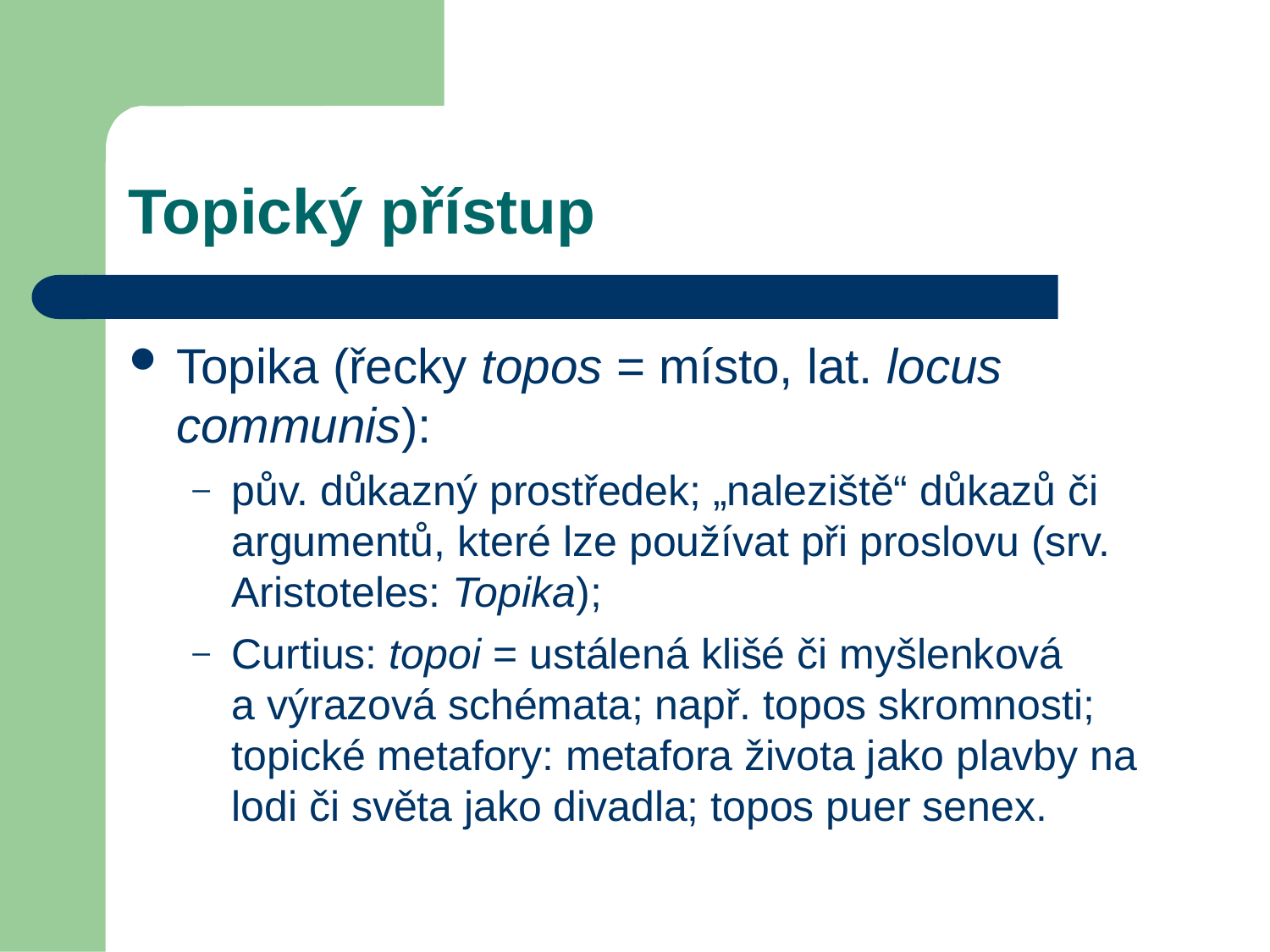

Topický přístup
Topika (řecky topos = místo, lat. locus communis):
pův. důkazný prostředek; „naleziště“ důkazů či argumentů, které lze používat při proslovu (srv. Aristoteles: Topika);
Curtius: topoi = ustálená klišé či myšlenková a výrazová schémata; např. topos skromnosti; topické metafory: metafora života jako plavby na lodi či světa jako divadla; topos puer senex.